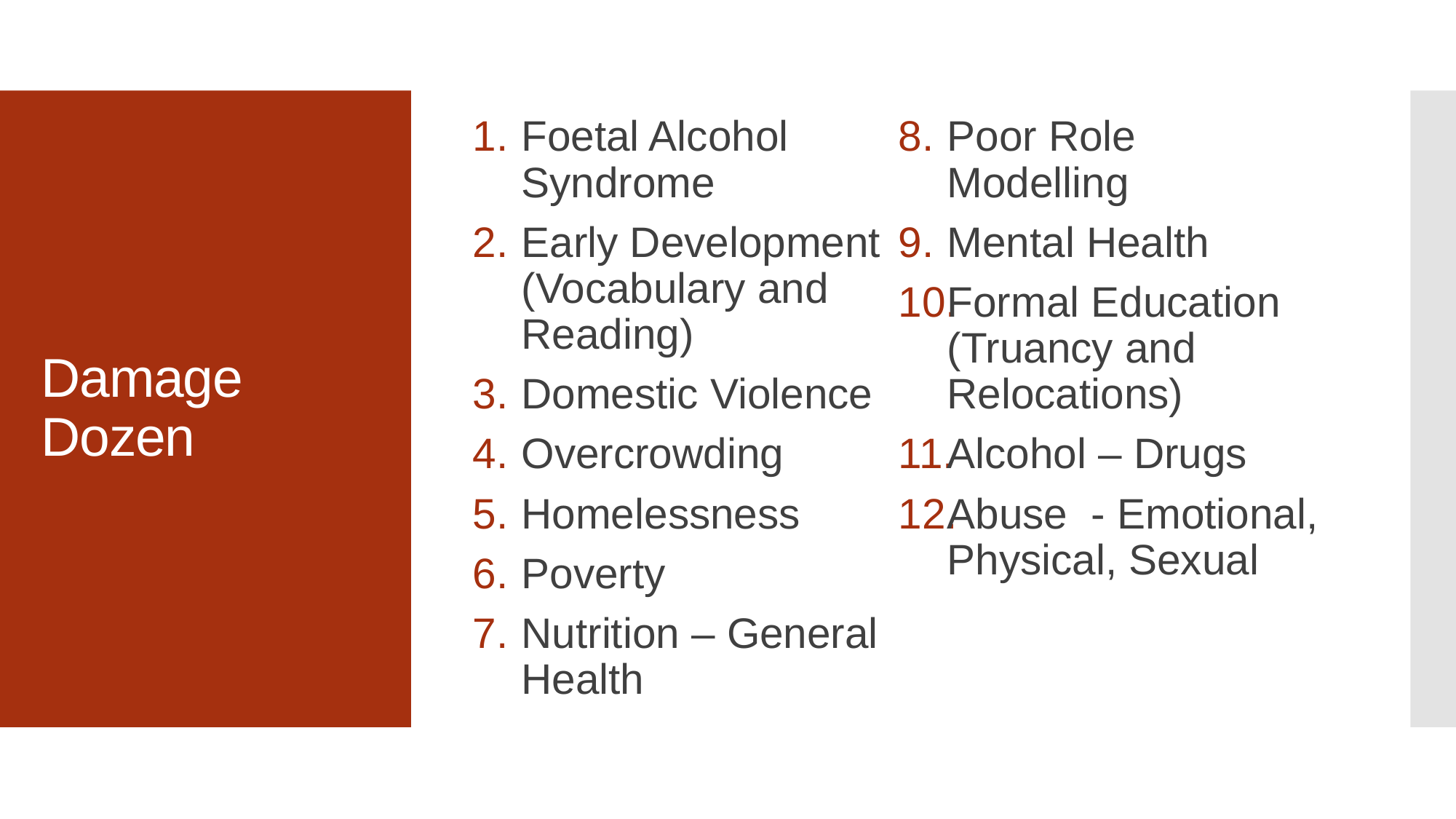

Foetal Alcohol Syndrome
Early Development (Vocabulary and Reading)
Domestic Violence
Overcrowding
Homelessness
Poverty
Nutrition – General Health
Poor Role Modelling
Mental Health
Formal Education (Truancy and Relocations)
Alcohol – Drugs
Abuse  - Emotional, Physical, Sexual

# Damage Dozen